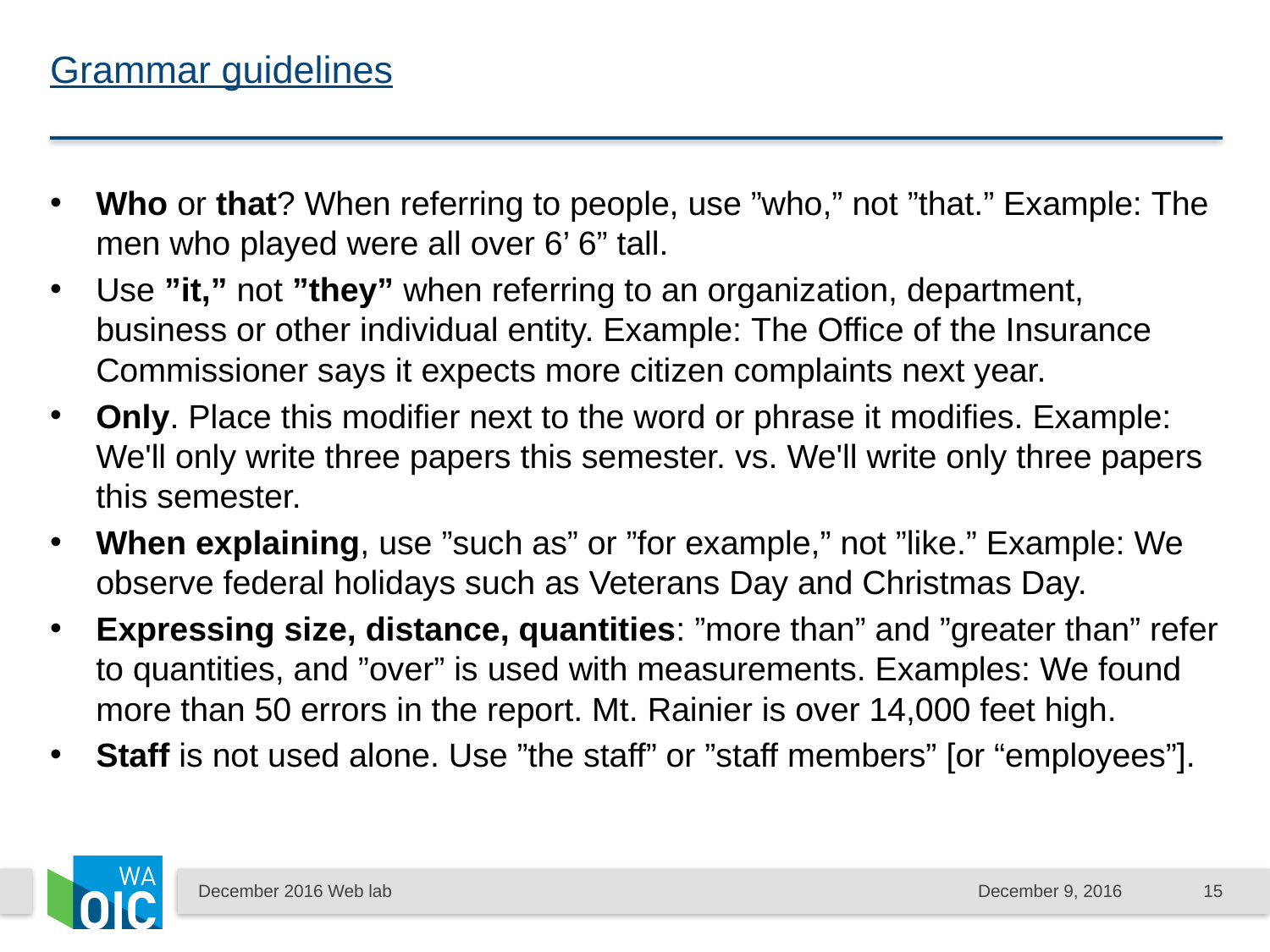

# Grammar guidelines
Who or that? When referring to people, use ”who,” not ”that.” Example: The men who played were all over 6’ 6” tall.
Use ”it,” not ”they” when referring to an organization, department, business or other individual entity. Example: The Office of the Insurance Commissioner says it expects more citizen complaints next year.
Only. Place this modifier next to the word or phrase it modifies. Example: We'll only write three papers this semester. vs. We'll write only three papers this semester.
When explaining, use ”such as” or ”for example,” not ”like.” Example: We observe federal holidays such as Veterans Day and Christmas Day.
Expressing size, distance, quantities: ”more than” and ”greater than” refer to quantities, and ”over” is used with measurements. Examples: We found more than 50 errors in the report. Mt. Rainier is over 14,000 feet high.
Staff is not used alone. Use ”the staff” or ”staff members” [or “employees”].

December 2016 Web lab
December 9, 2016
15